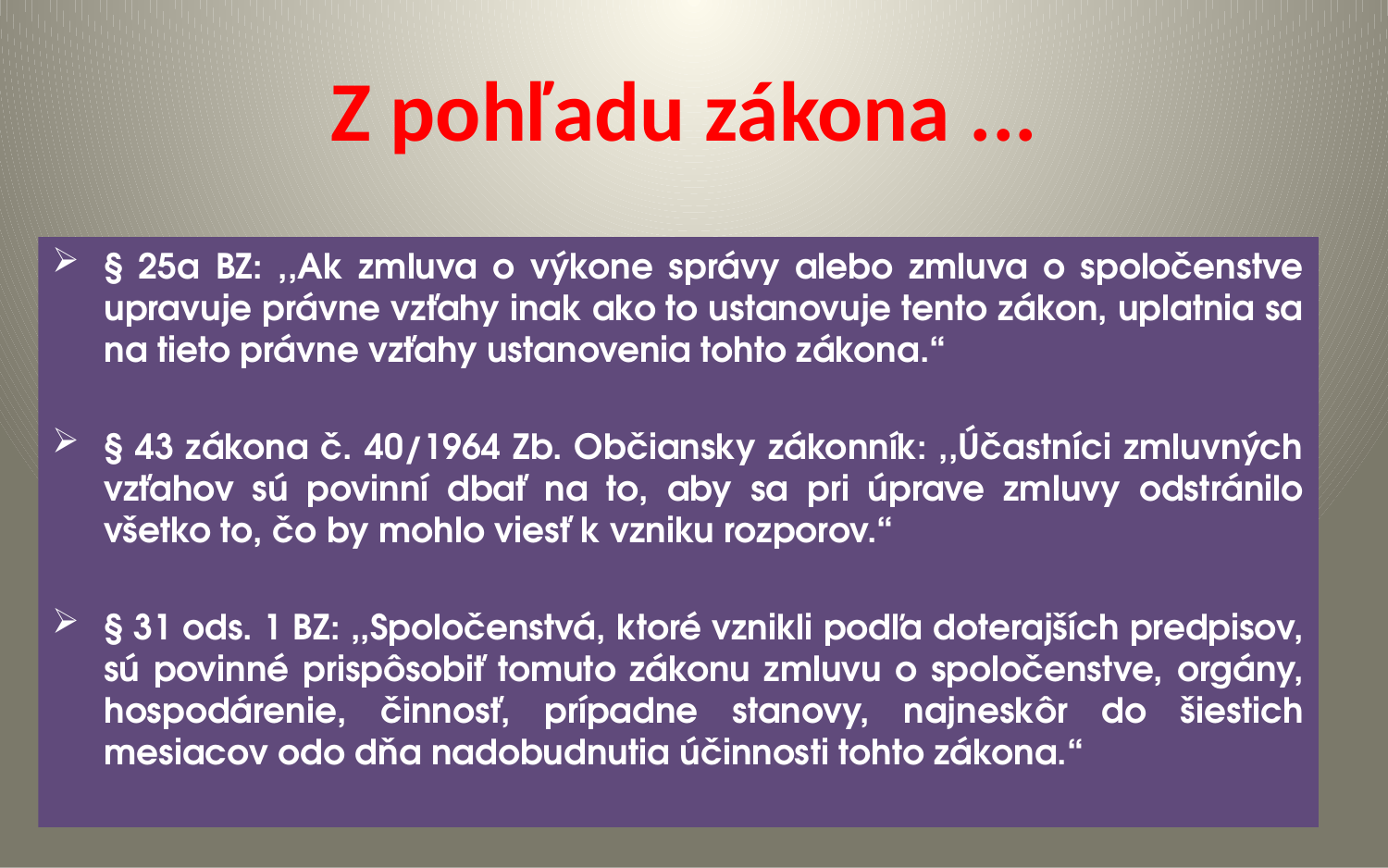

# Z pohľadu zákona ...
§ 25a BZ: ,,Ak zmluva o výkone správy alebo zmluva o spoločenstve upravuje právne vzťahy inak ako to ustanovuje tento zákon, uplatnia sa na tieto právne vzťahy ustanovenia tohto zákona.“

§ 43 zákona č. 40/1964 Zb. Občiansky zákonník: ,,Účastníci zmluvných vzťahov sú povinní dbať na to, aby sa pri úprave zmluvy odstránilo všetko to, čo by mohlo viesť k vzniku rozporov.“

§ 31 ods. 1 BZ: ,,Spoločenstvá, ktoré vznikli podľa doterajších predpisov, sú povinné prispôsobiť tomuto zákonu zmluvu o spoločenstve, orgány, hospodárenie, činnosť, prípadne stanovy, najneskôr do šiestich mesiacov odo dňa nadobudnutia účinnosti tohto zákona.“